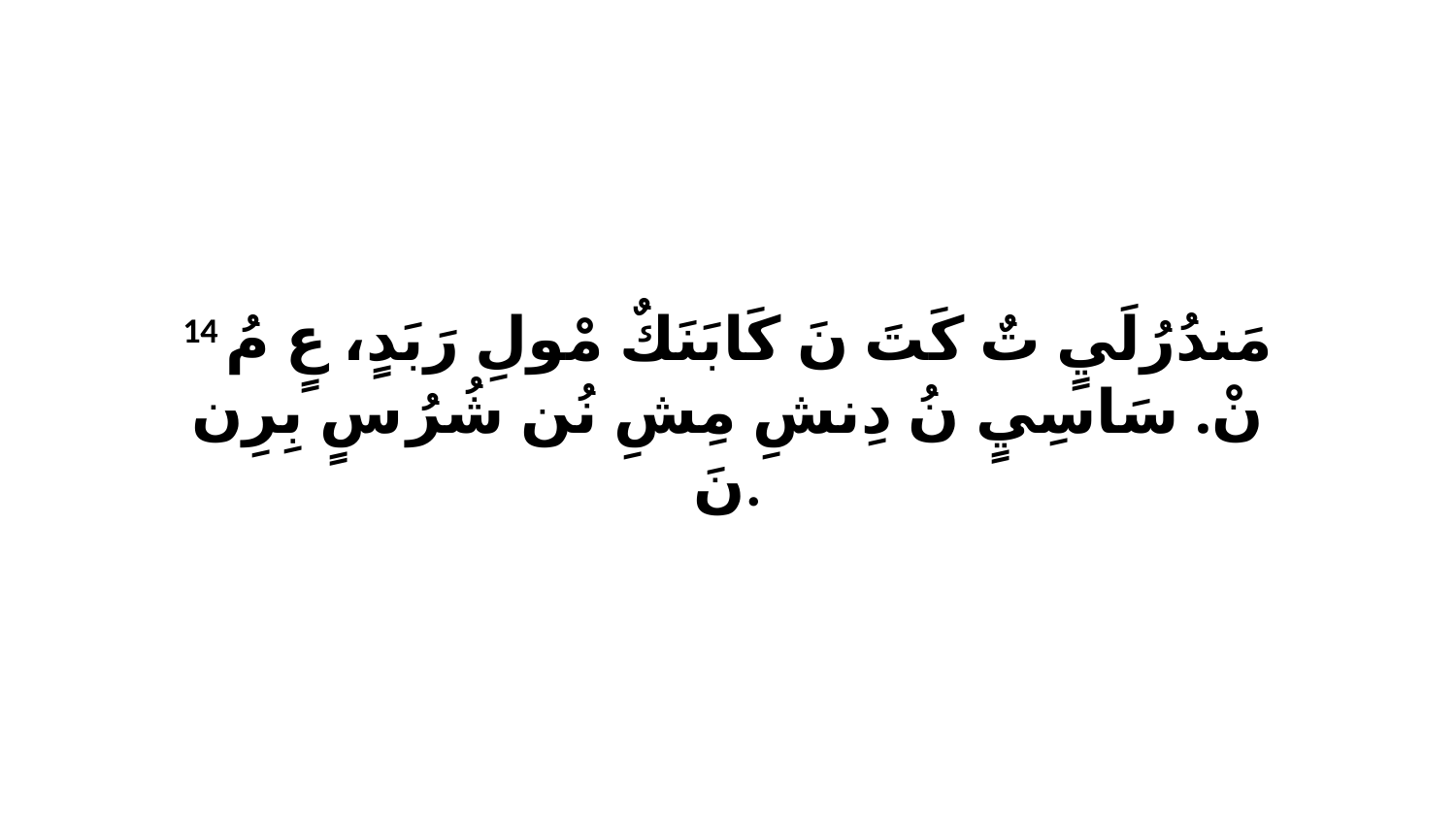

14 مَندُرُلَيٍ تٌ كَتَ نَ كَابَنَكٌ مْولِ رَبَدٍ، عٍ مُ نْ. سَاسِيٍ نُ دِنشِ مِشِ نُن شُرُ سٍ بِرِن نَ.